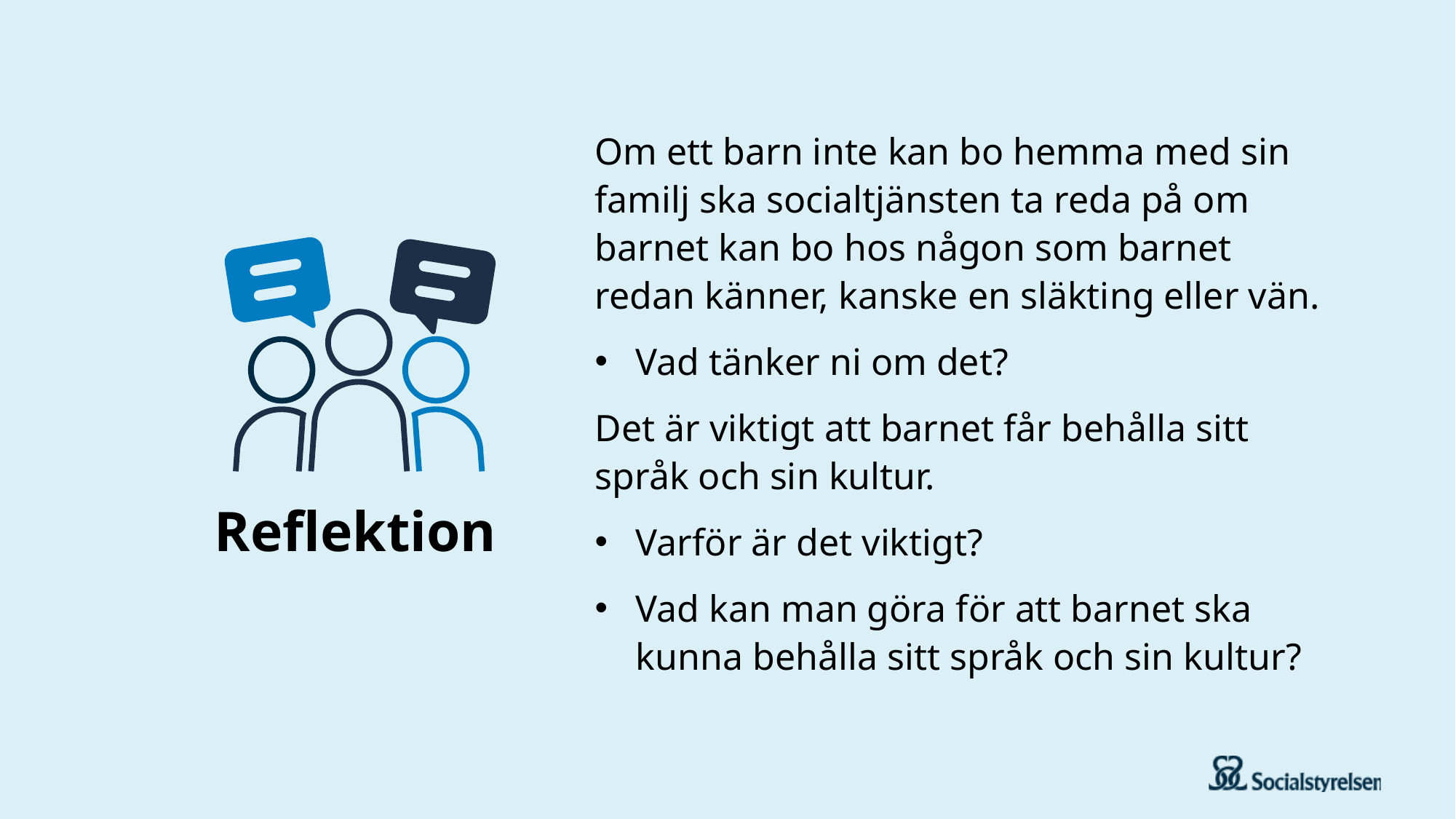

Om ett barn inte kan bo hemma med sin familj ska socialtjänsten ta reda på om barnet kan bo hos någon som barnet redan känner, kanske en släkting eller vän.
Vad tänker ni om det?
Det är viktigt att barnet får behålla sitt språk och sin kultur.
Varför är det viktigt?
Vad kan man göra för att barnet ska kunna behålla sitt språk och sin kultur?

# Reflektion